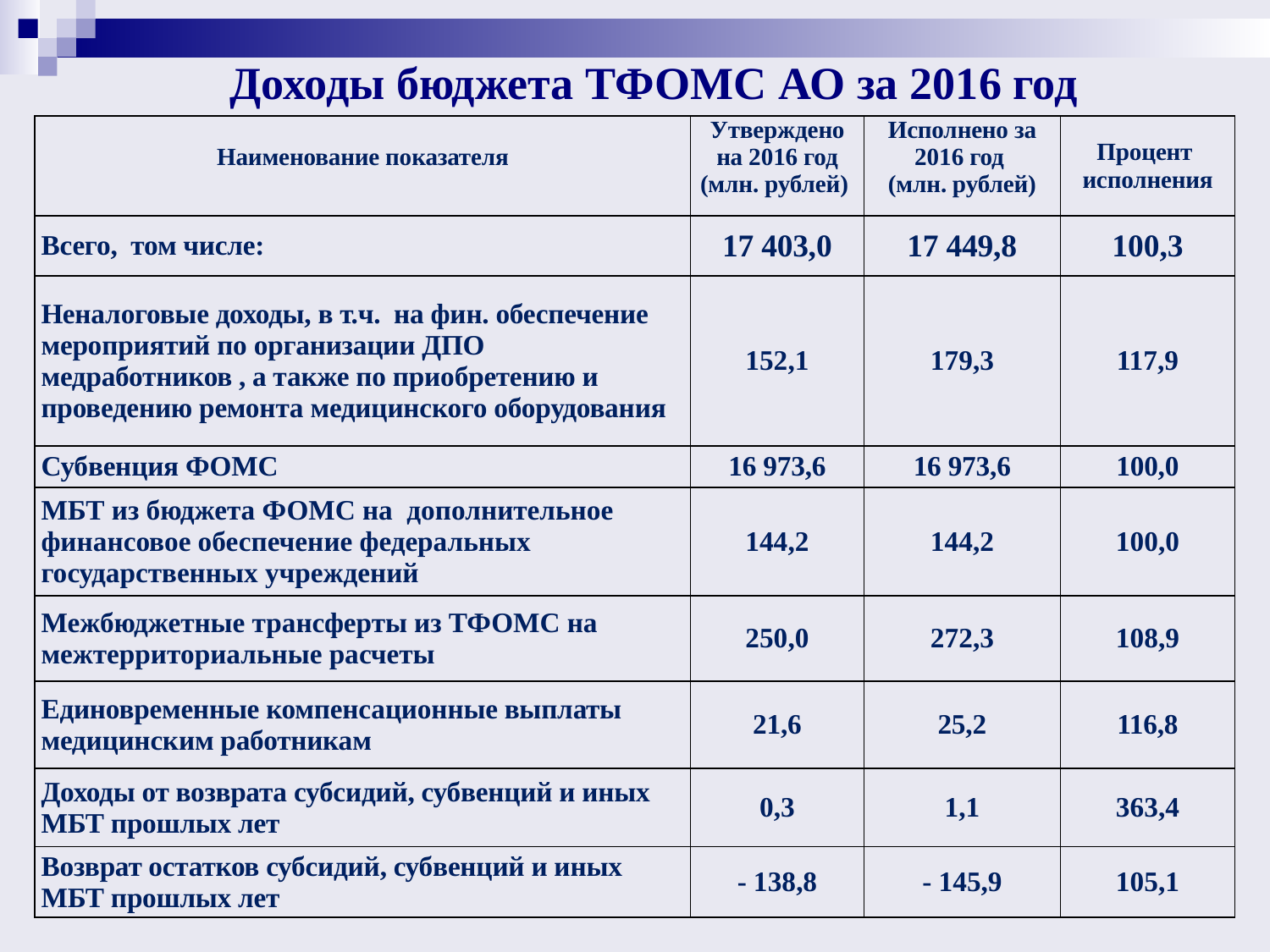

# Доходы бюджета ТФОМС АО за 2016 год
| Наименование показателя | Утверждено на 2016 год (млн. рублей) | Исполнено за 2016 год (млн. рублей) | Процент исполнения |
| --- | --- | --- | --- |
| Всего, том числе: | 17 403,0 | 17 449,8 | 100,3 |
| Неналоговые доходы, в т.ч. на фин. обеспечение мероприятий по организации ДПО медработников , а также по приобретению и проведению ремонта медицинского оборудования | 152,1 | 179,3 | 117,9 |
| Субвенция ФОМС | 16 973,6 | 16 973,6 | 100,0 |
| МБТ из бюджета ФОМС на дополнительное финансовое обеспечение федеральных государственных учреждений | 144,2 | 144,2 | 100,0 |
| Межбюджетные трансферты из ТФОМС на межтерриториальные расчеты | 250,0 | 272,3 | 108,9 |
| Единовременные компенсационные выплаты медицинским работникам | 21,6 | 25,2 | 116,8 |
| Доходы от возврата субсидий, субвенций и иных МБТ прошлых лет | 0,3 | 1,1 | 363,4 |
| Возврат остатков субсидий, субвенций и иных МБТ прошлых лет | - 138,8 | - 145,9 | 105,1 |